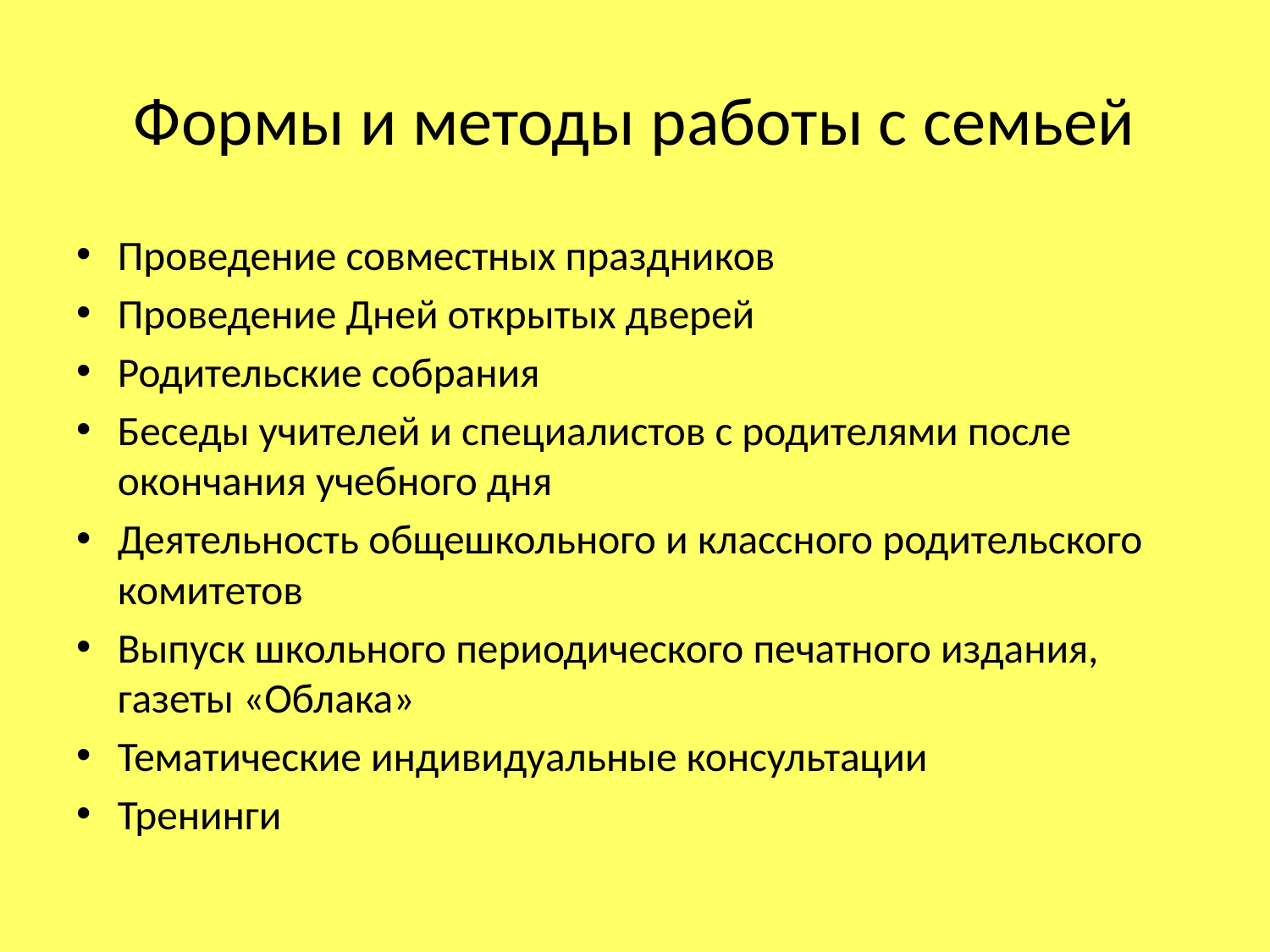

# Формы и методы работы с семьей
Проведение совместных праздников
Проведение Дней открытых дверей
Родительские собрания
Беседы учителей и специалистов с родителями после окончания учебного дня
Деятельность общешкольного и классного родительского комитетов
Выпуск школьного периодического печатного издания, газеты «Облака»
Тематические индивидуальные консультации
Тренинги